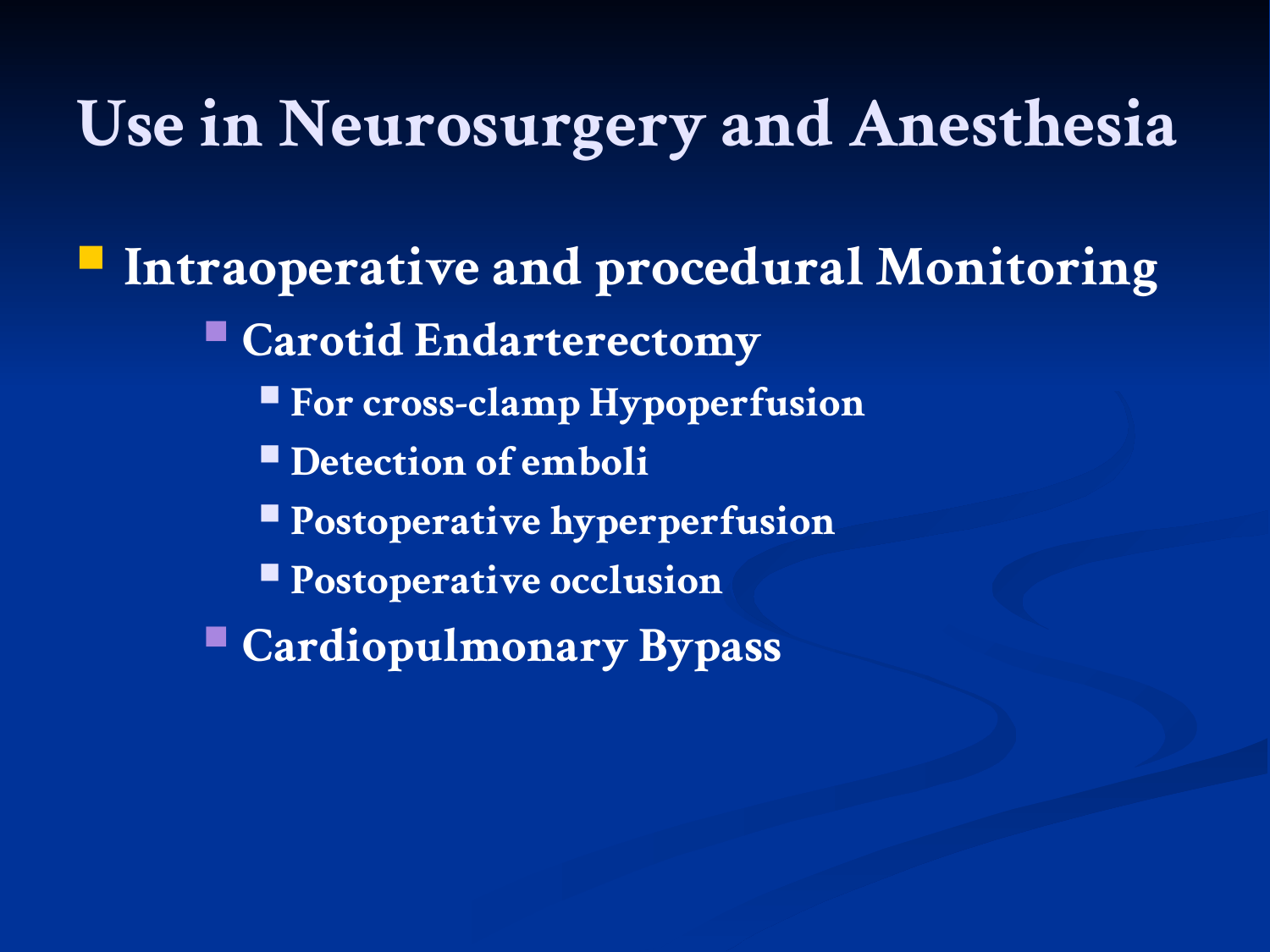

# Use in Neurosurgery and Anesthesia
Intraoperative and procedural Monitoring
Carotid Endarterectomy
For cross-clamp Hypoperfusion
Detection of emboli
Postoperative hyperperfusion
Postoperative occlusion
Cardiopulmonary Bypass